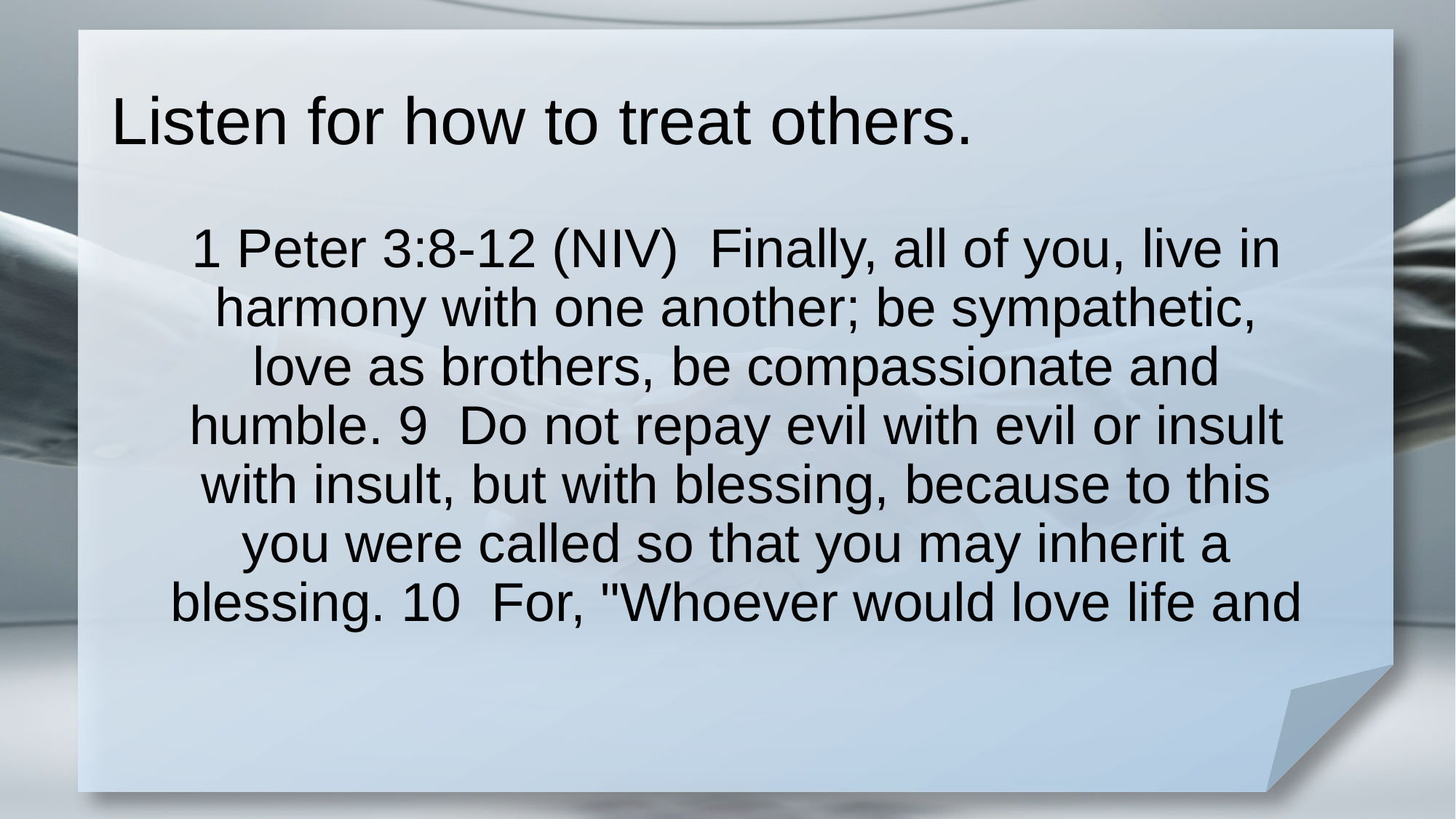

# Listen for how to treat others.
1 Peter 3:8-12 (NIV)  Finally, all of you, live in harmony with one another; be sympathetic, love as brothers, be compassionate and humble. 9  Do not repay evil with evil or insult with insult, but with blessing, because to this you were called so that you may inherit a blessing. 10  For, "Whoever would love life and